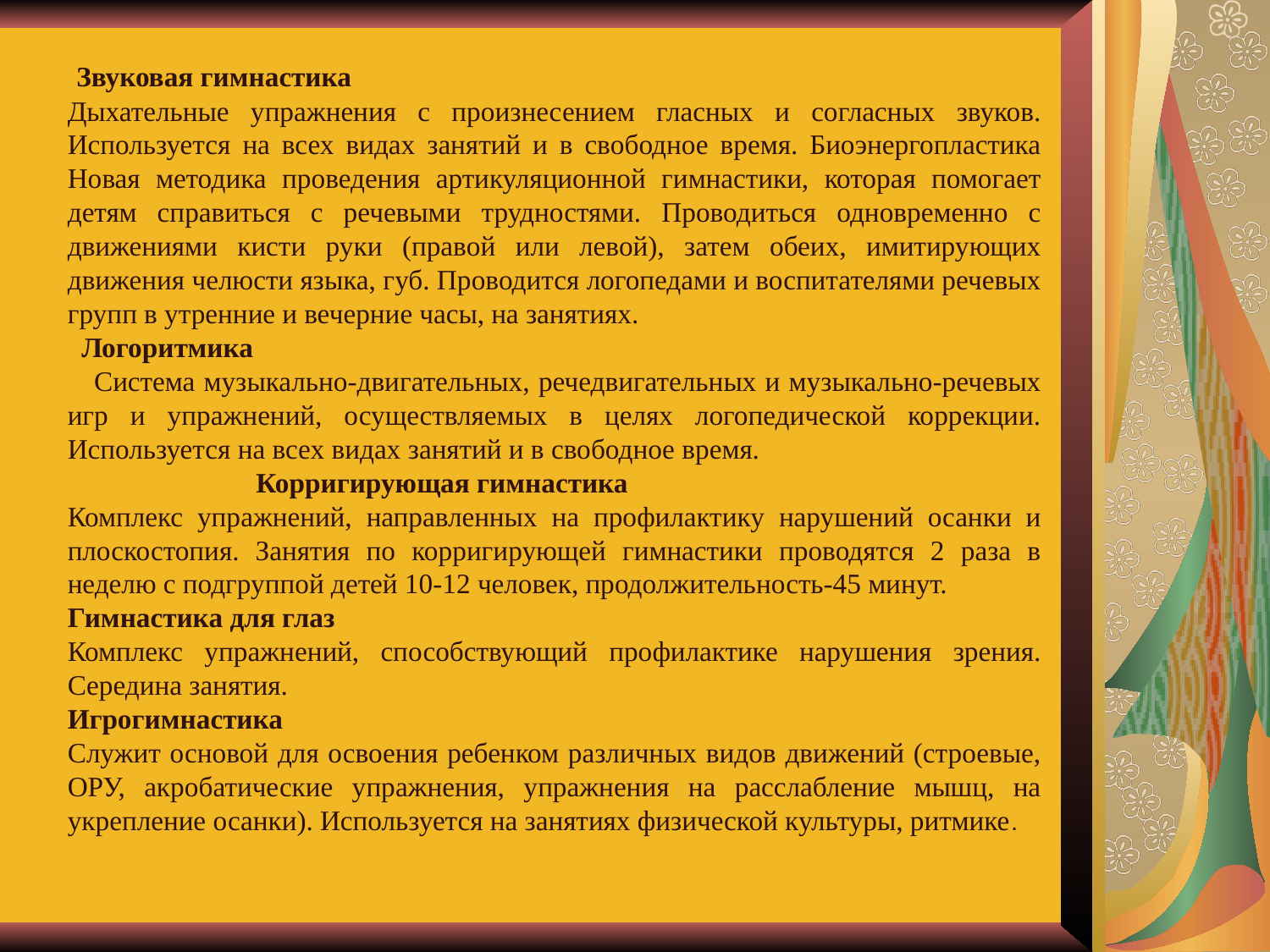

Звуковая гимнастика
Дыхательные упражнения с произнесением гласных и согласных звуков. Используется на всех видах занятий и в свободное время. Биоэнергопластика Новая методика проведения артикуляционной гимнастики, которая помогает детям справиться с речевыми трудностями. Проводиться одновременно с движениями кисти руки (правой или левой), затем обеих, имитирующих движения челюсти языка, губ. Проводится логопедами и воспитателями речевых групп в утренние и вечерние часы, на занятиях.
  Логоритмика
   Система музыкально-двигательных, речедвигательных и музыкально-речевых игр и упражнений, осуществляемых в целях логопедической коррекции. Используется на всех видах занятий и в свободное время.                                                                    Корригирующая гимнастика
Комплекс упражнений, направленных на профилактику нарушений осанки и плоскостопия. Занятия по корригирующей гимнастики проводятся 2 раза в неделю с подгруппой детей 10-12 человек, продолжительность-45 минут.
Гимнастика для глаз
Комплекс упражнений, способствующий профилактике нарушения зрения. Середина занятия.
Игрогимнастика
Служит основой для освоения ребенком различных видов движений (строевые, ОРУ, акробатические упражнения, упражнения на расслабление мышц, на укрепление осанки). Используется на занятиях физической культуры, ритмике.